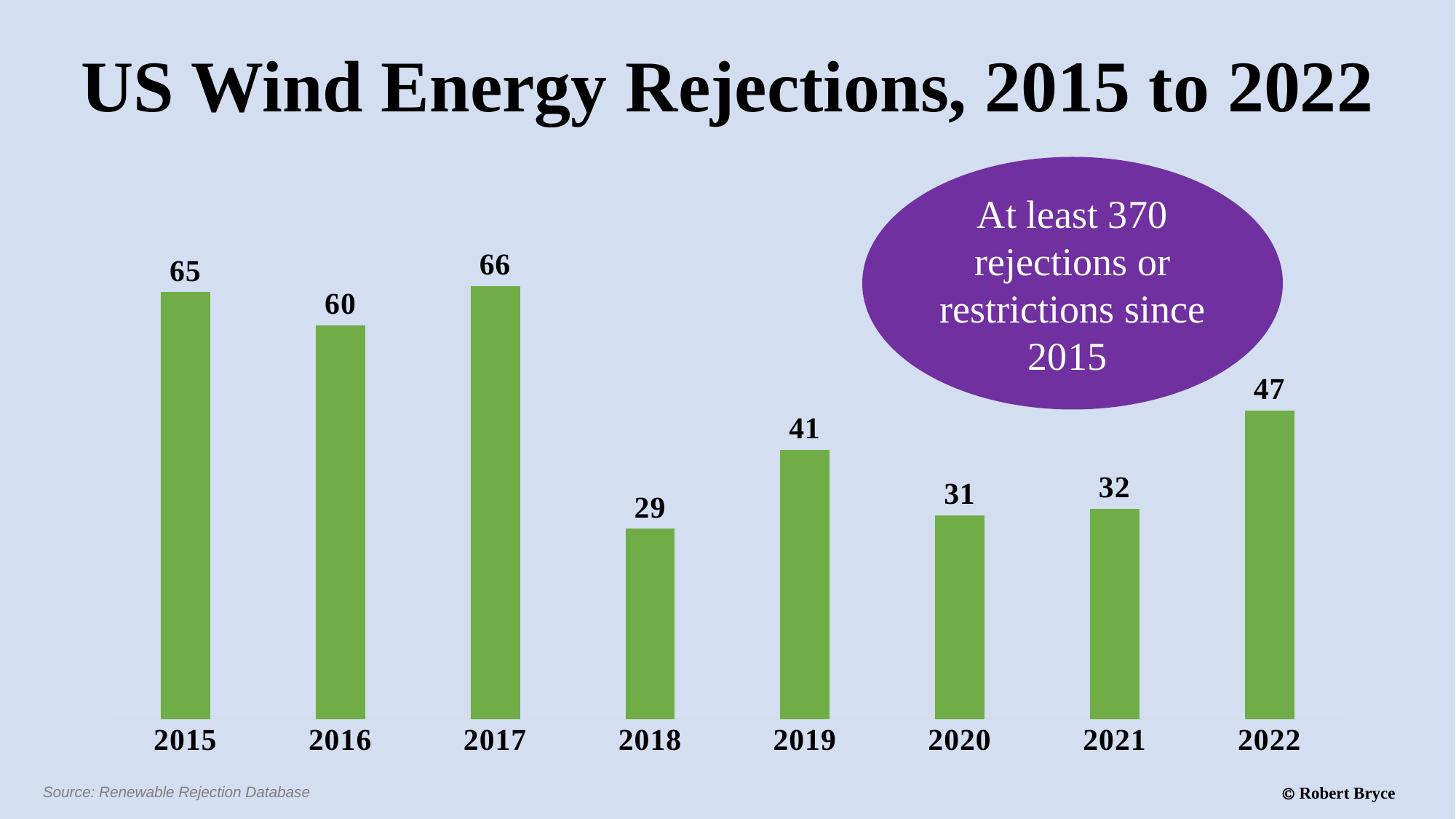

US Wind Energy Rejections, 2015 to 2022
At least 370 rejections or restrictions since 2015

### Chart

| Category |  |
|---|---|
| 2015 | 65.0 |
| 2016 | 60.0 |
| 2017 | 66.0 |
| 2018 | 29.0 |
| 2019 | 41.0 |
| 2020 | 31.0 |
| 2021 | 32.0 |
| 2022 | 47.0 |
Source: Renewable Rejection Database
© Robert Bryce